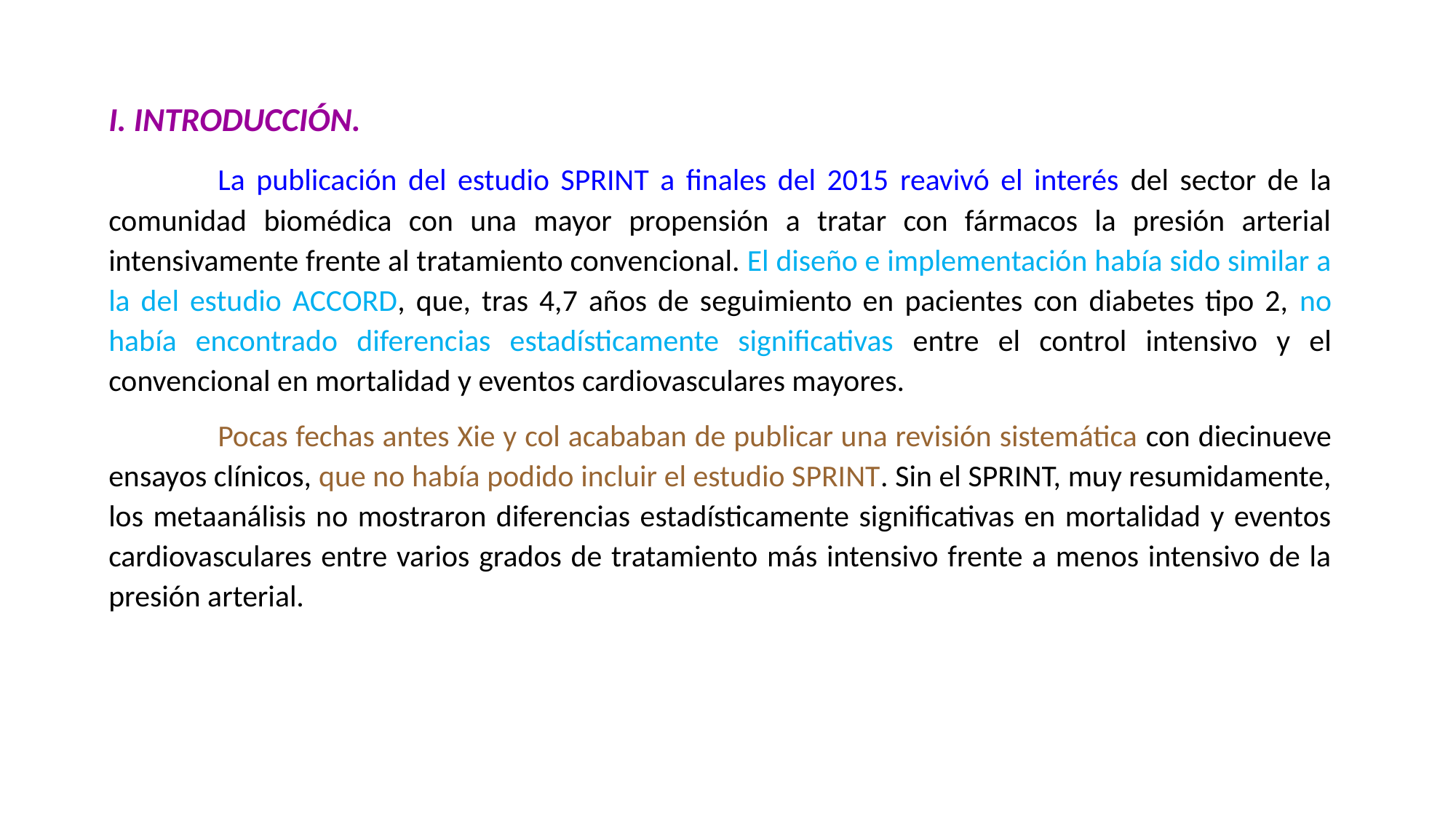

I. INTRODUCCIÓN.
	La publicación del estudio SPRINT a finales del 2015 reavivó el interés del sector de la comunidad biomédica con una mayor propensión a tratar con fármacos la presión arterial intensivamente frente al tratamiento convencional. El diseño e implementación había sido similar a la del estudio ACCORD, que, tras 4,7 años de seguimiento en pacientes con diabetes tipo 2, no había encontrado diferencias estadísticamente significativas entre el control intensivo y el convencional en mortalidad y eventos cardiovasculares mayores.
	Pocas fechas antes Xie y col acababan de publicar una revisión sistemática con diecinueve ensayos clínicos, que no había podido incluir el estudio SPRINT. Sin el SPRINT, muy resumidamente, los metaanálisis no mostraron diferencias estadísticamente significativas en mortalidad y eventos cardiovasculares entre varios grados de tratamiento más intensivo frente a menos intensivo de la presión arterial.

#